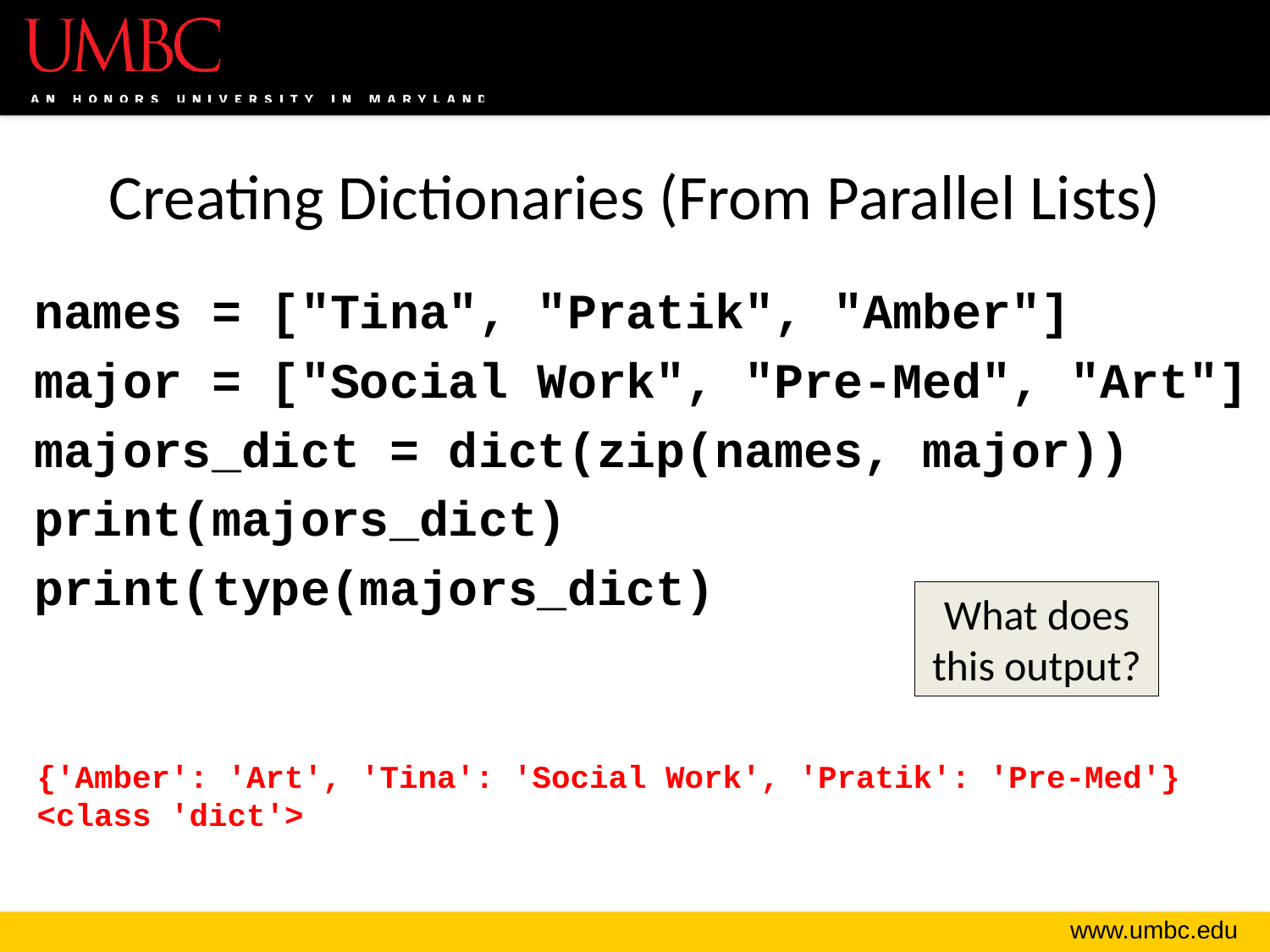

# Creating Dictionaries (From Parallel Lists)
names = ["Tina", "Pratik", "Amber"]
major = ["Social Work", "Pre-Med", "Art"]
majors_dict = dict(zip(names, major))
print(majors_dict)
print(type(majors_dict)
What does this output?
{'Amber': 'Art', 'Tina': 'Social Work', 'Pratik': 'Pre-Med'}
<class 'dict'>